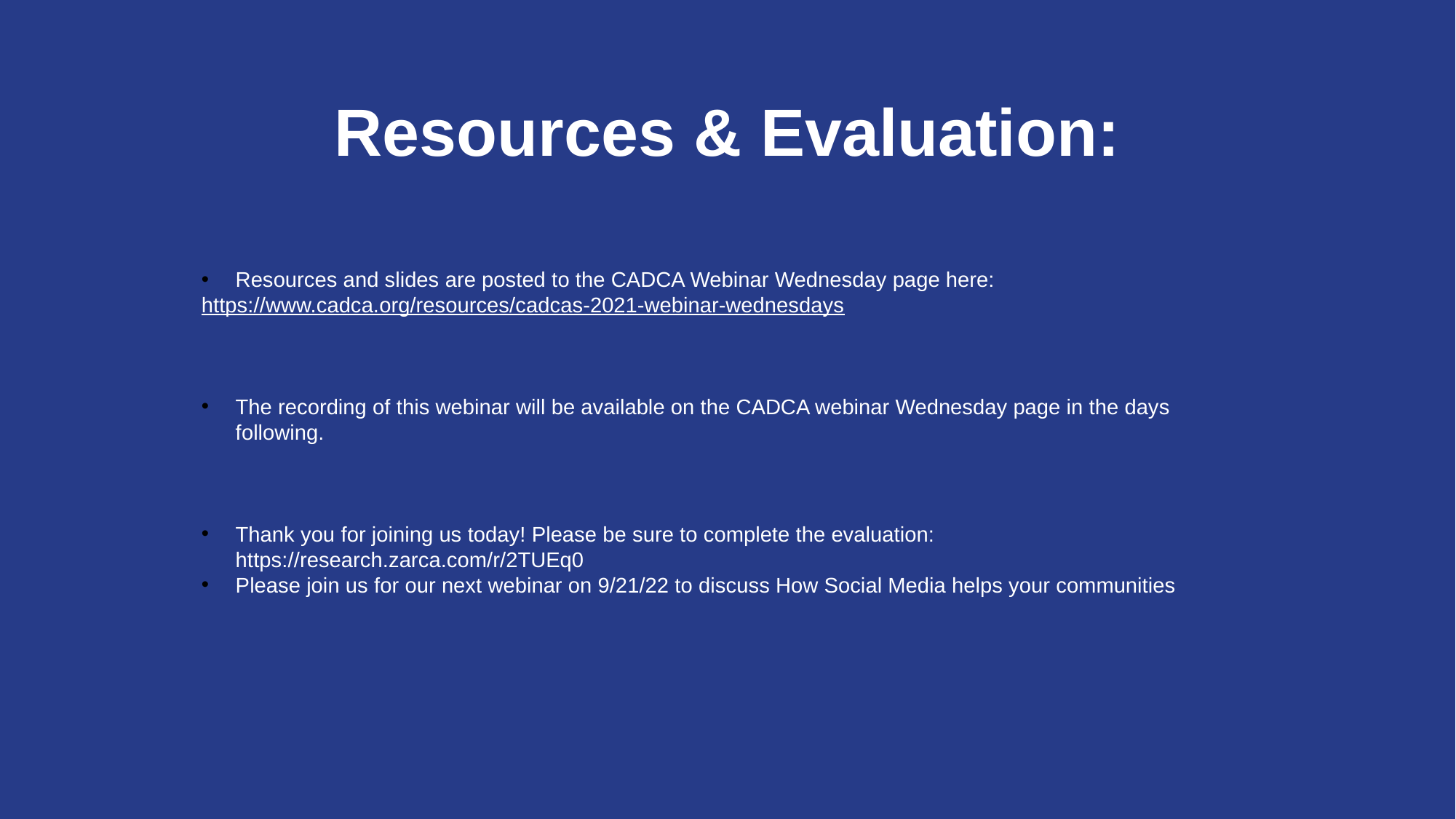

# Resources & Evaluation:
Resources and slides are posted to the CADCA Webinar Wednesday page here:
https://www.cadca.org/resources/cadcas-2021-webinar-wednesdays

The recording of this webinar will be available on the CADCA webinar Wednesday page in the days following.

Thank you for joining us today! Please be sure to complete the evaluation:   https://research.zarca.com/r/2TUEq0
Please join us for our next webinar on 9/21/22 to discuss How Social Media helps your communities